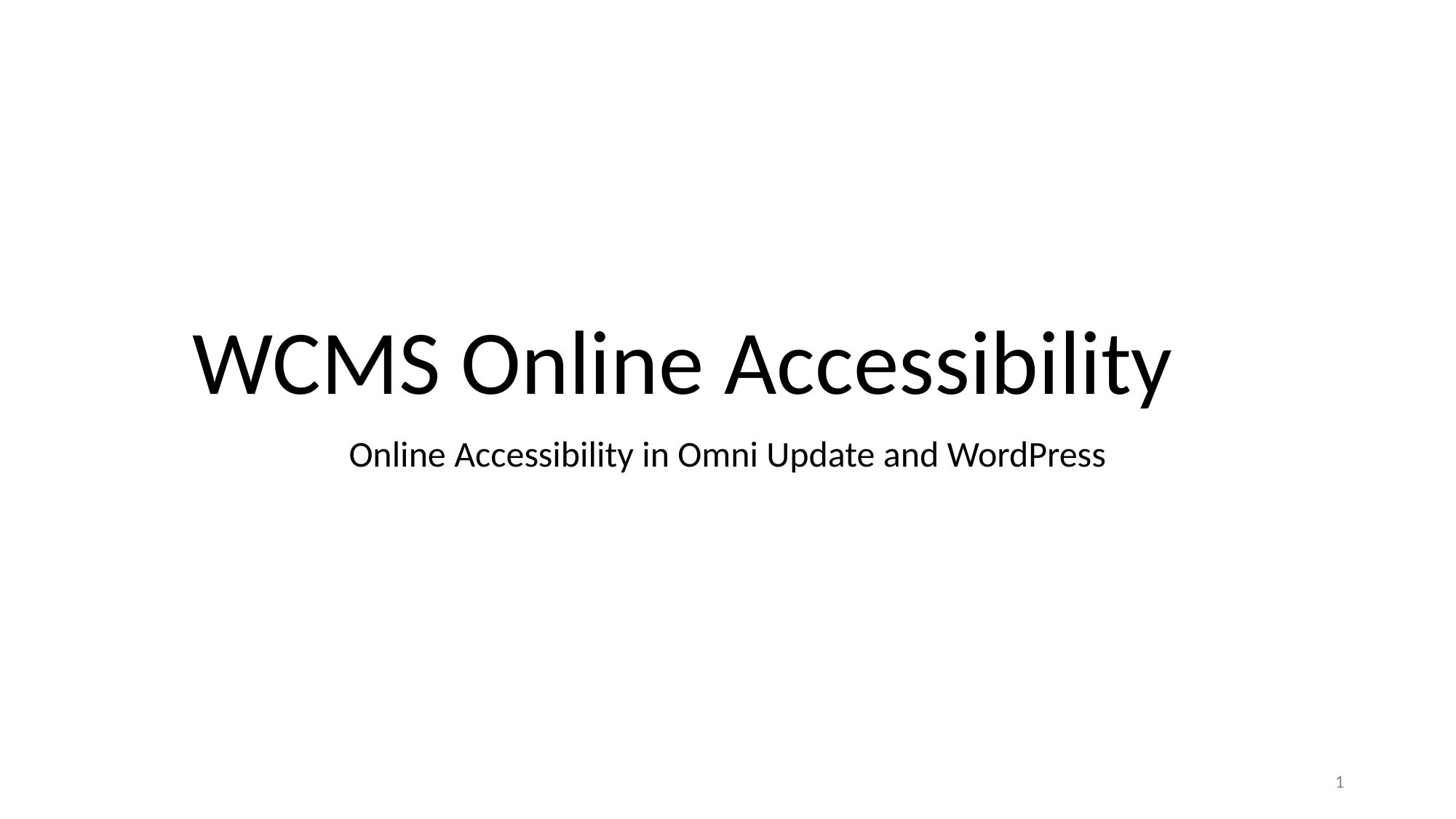

# WCMS Online Accessibility
Online Accessibility in Omni Update and WordPress
1